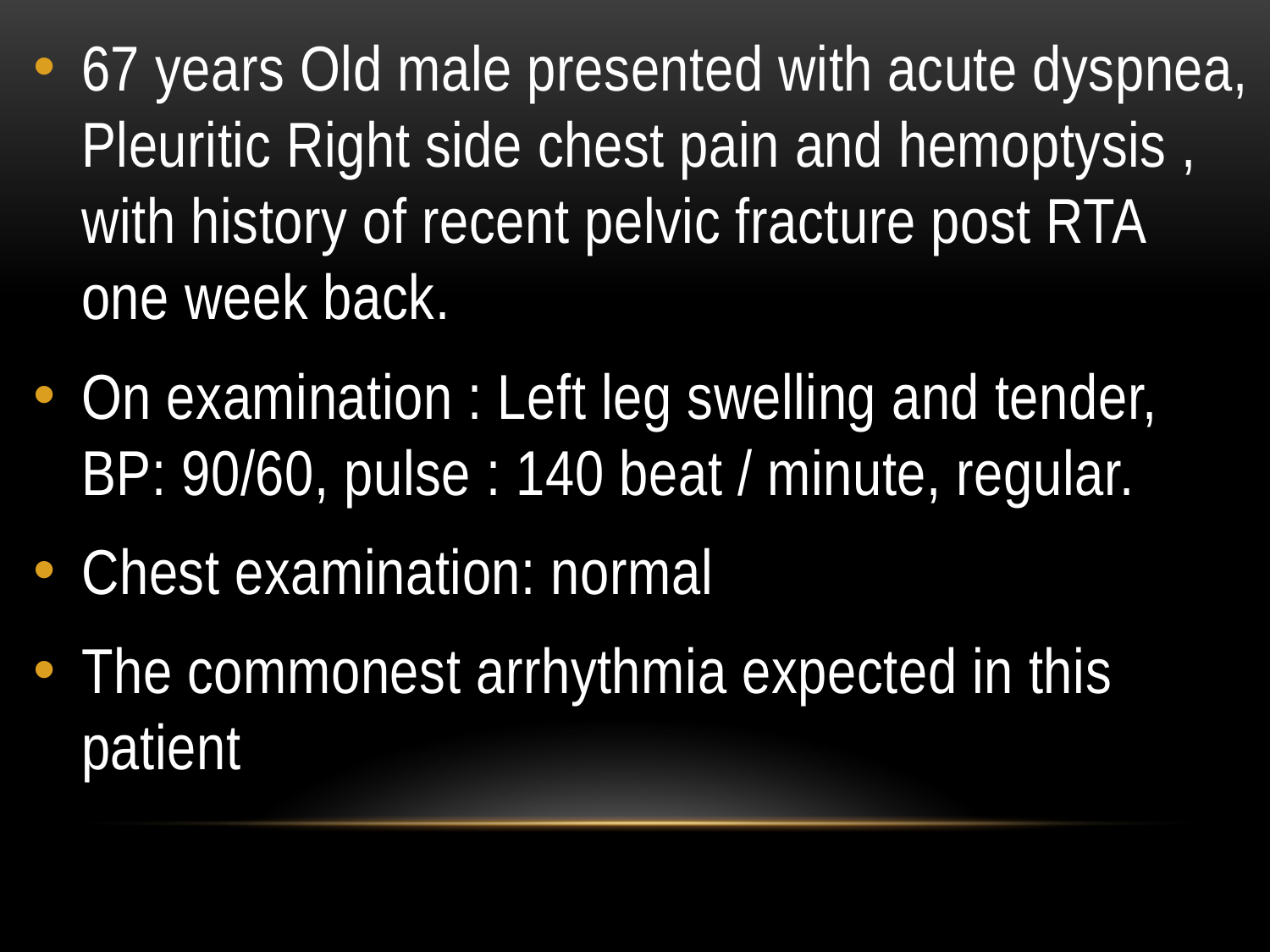

67 years Old male presented with acute dyspnea, Pleuritic Right side chest pain and hemoptysis ,  with history of recent pelvic fracture post RTA  one week back.
On examination : Left leg swelling and tender, BP: 90/60, pulse : 140 beat / minute, regular.
Chest examination: normal
The commonest arrhythmia expected in this patient
#